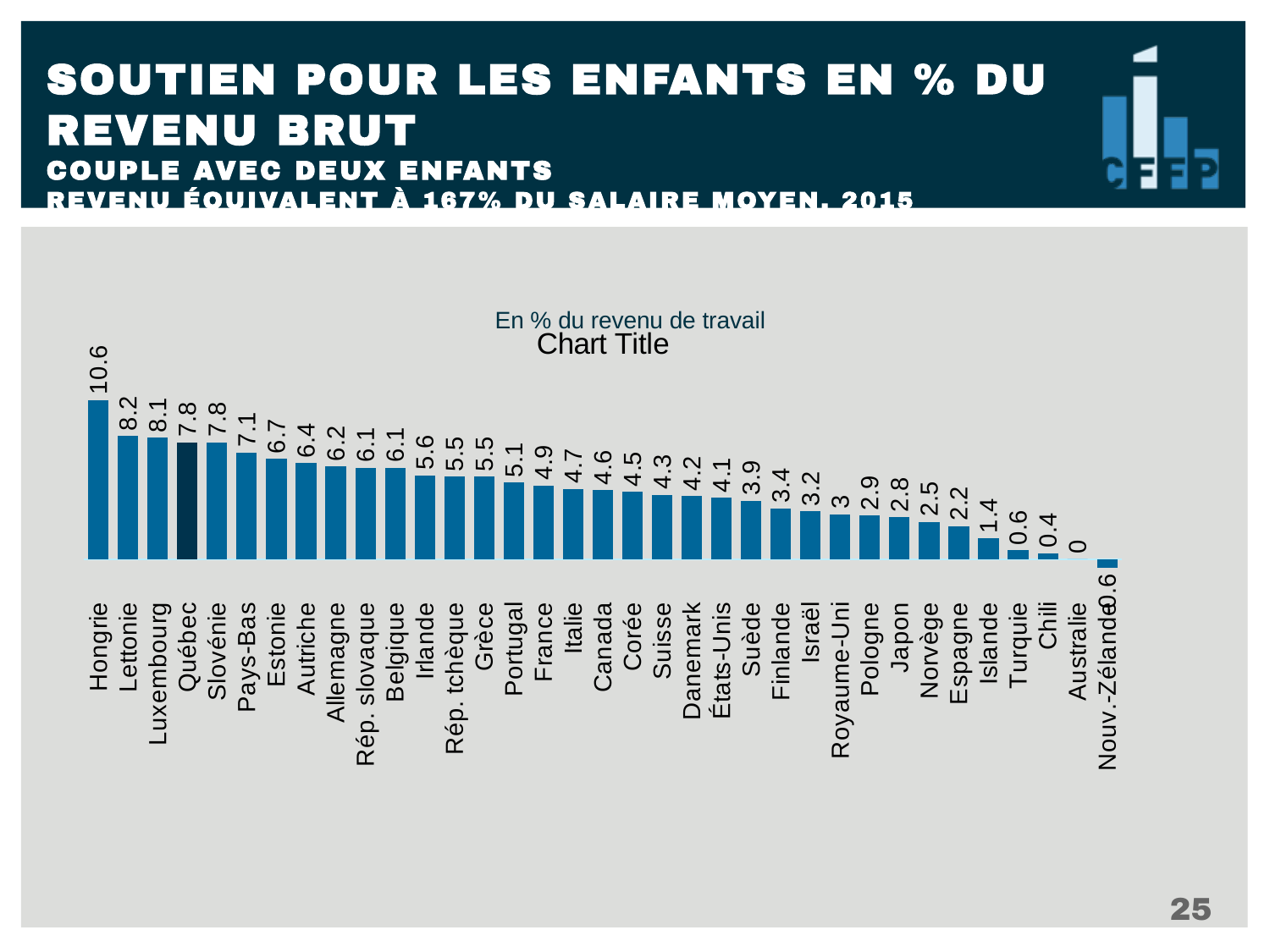

# soutien pour les enfants en % du revenu brut Couple avec deux enfants revenu équivalent à 167% du salaire moyen, 2015
En % du revenu de travail

### Chart:

| Category |  |
|---|---|
| Hongrie | 10.6 |
| Lettonie | 8.200000000000001 |
| Luxembourg | 8.1 |
| Québec | 7.8 |
| Slovénie | 7.8 |
| Pays-Bas | 7.1 |
| Estonie | 6.7 |
| Autriche | 6.4 |
| Allemagne | 6.2 |
| Rép. slovaque | 6.1 |
| Belgique | 6.1 |
| Irlande | 5.6 |
| Rép. tchèque | 5.5 |
| Grèce | 5.5 |
| Portugal | 5.1 |
| France | 4.9 |
| Italie | 4.7 |
| Canada | 4.6 |
| Corée | 4.5 |
| Suisse | 4.3 |
| Danemark | 4.2 |
| États-Unis | 4.1 |
| Suède | 3.9 |
| Finlande | 3.4 |
| Israël | 3.2 |
| Royaume-Uni | 3.0 |
| Pologne | 2.9 |
| Japon | 2.8 |
| Norvège | 2.5 |
| Espagne | 2.2 |
| Islande | 1.4 |
| Turquie | 0.6 |
| Chili | 0.4 |
| Australie | 0.0 |
| Nouv.-Zélande | -0.6 |
25